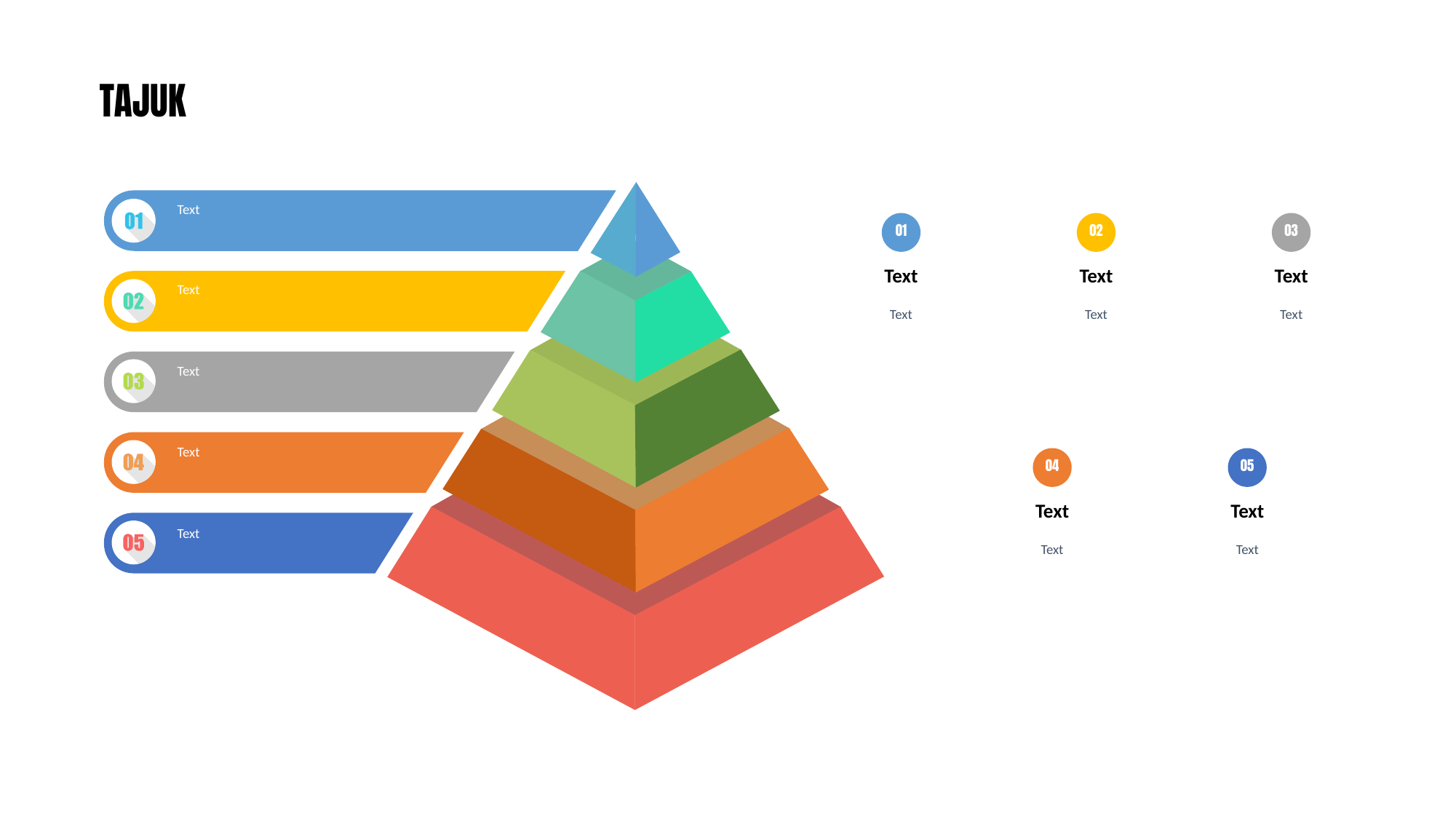

TAJUK

Text

Text

Text

Text

Text

01
Text
Text

02
Text
Text

03
Text
Text

04
Text
Text

05
Text
Text